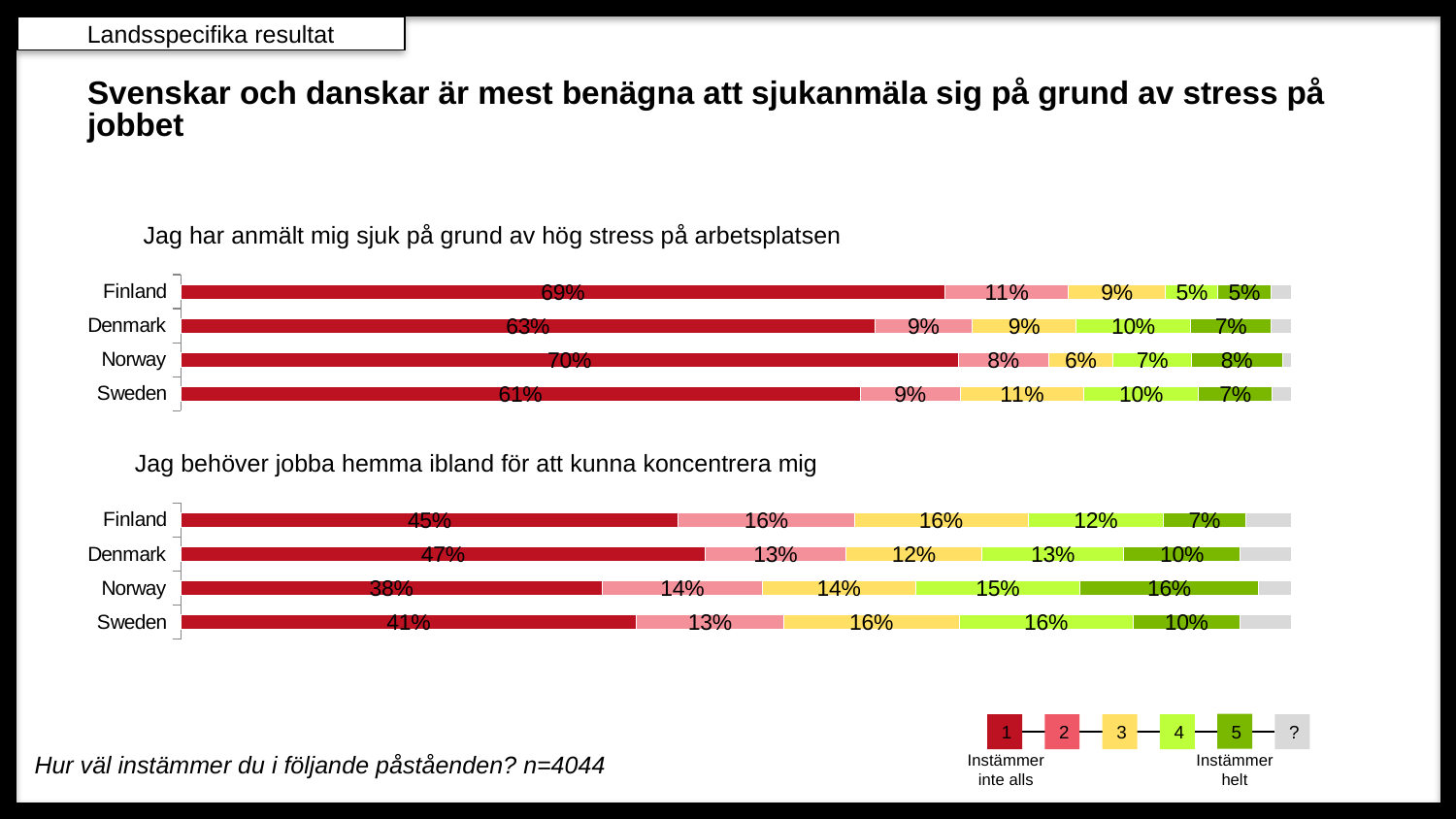

Landsspecifika resultat
# Svenskar och danskar är mest benägna att sjukanmäla sig på grund av stress på jobbet
Jag har anmält mig sjuk på grund av hög stress på arbetsplatsen

### Chart

| Category | 1: Inte alls viktigt | 2 | 3 | 4 | 5: Mycket viktigt | Vet ej |
|---|---|---|---|---|---|---|
| Sweden | 0.6116027531956736 | 0.0904621435594887 | 0.1111111111111111 | 0.10324483775811209 | 0.06588003933136677 | 0.017699115044247787 |
| Norway | 0.7 | 0.08118811881188119 | 0.058415841584158426 | 0.0702970297029703 | 0.08217821782178218 | 0.007920792079207921 |
| Denmark | 0.625374625374625 | 0.08691308691308691 | 0.09390609390609389 | 0.1028971028971029 | 0.07292707292707293 | 0.017982017982017984 |
| Finland | 0.687992125984252 | 0.11122047244094486 | 0.08759842519685039 | 0.047244094488188976 | 0.047244094488188976 | 0.018700787401574805 |
Jag behöver jobba hemma ibland för att kunna koncentrera mig

### Chart

| Category | 1: Inte alls viktigt | 2 | 3 | 4 | 5: Mycket viktigt | Vet ej |
|---|---|---|---|---|---|---|
| Sweden | 0.41002949852507375 | 0.13274336283185842 | 0.1583087512291052 | 0.15634218289085547 | 0.09636184857423795 | 0.046214355948869225 |
| Norway | 0.3792079207920792 | 0.14455445544554454 | 0.13762376237623763 | 0.1485148514851485 | 0.1603960396039604 | 0.0297029702970297 |
| Denmark | 0.47252747252747246 | 0.1258741258741259 | 0.12287712287712288 | 0.12787212787212787 | 0.1048951048951049 | 0.04595404595404595 |
| Finland | 0.4478346456692913 | 0.15846456692913385 | 0.15649606299212598 | 0.12204724409448818 | 0.07381889763779527 | 0.041338582677165364 |
5
3
4
?
1
2
Instämmer inte alls
Instämmer helt
Hur väl instämmer du i följande påståenden? n=4044